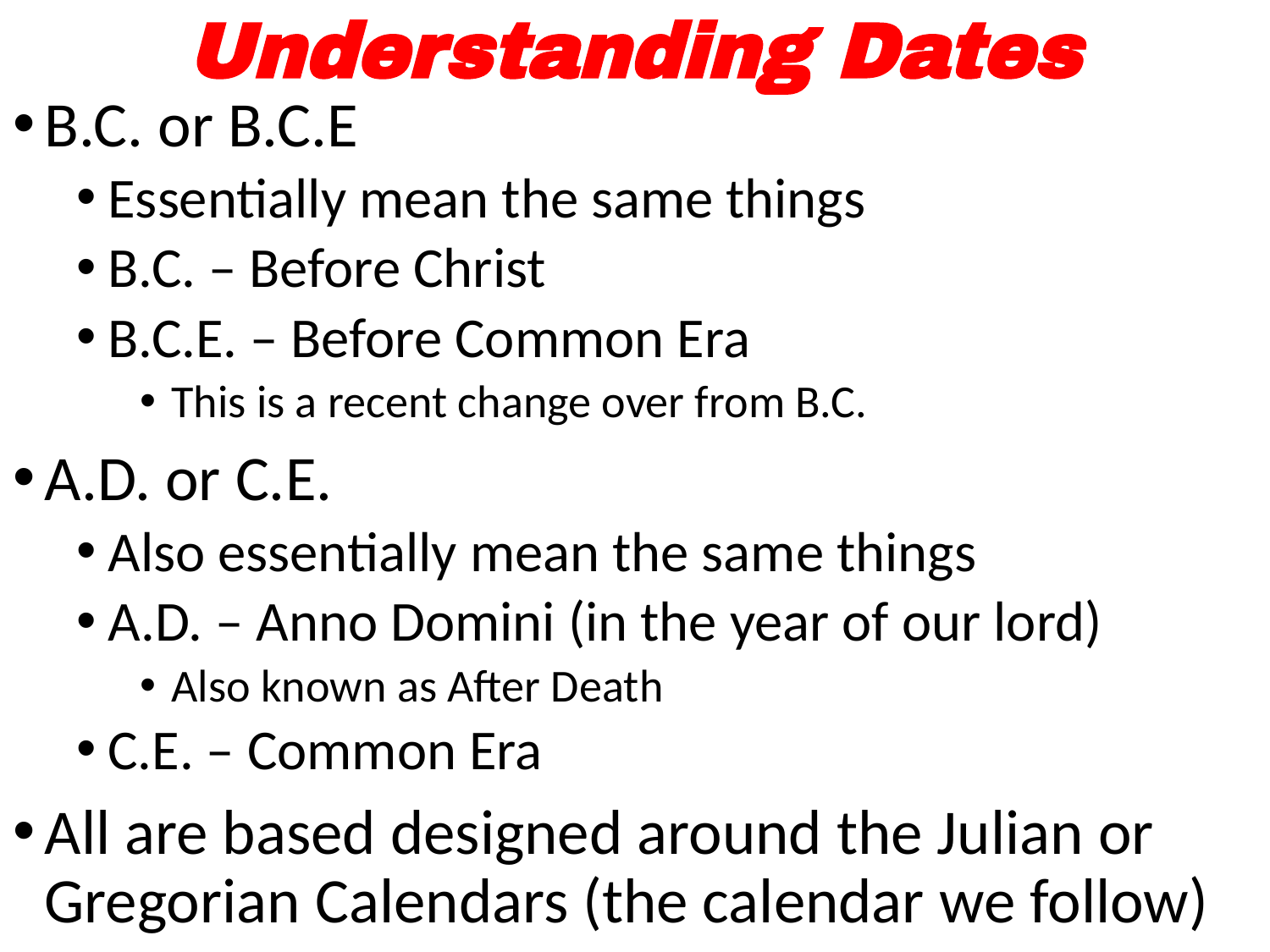

# Understanding Dates
B.C. or B.C.E
Essentially mean the same things
B.C. – Before Christ
B.C.E. – Before Common Era
This is a recent change over from B.C.
A.D. or C.E.
Also essentially mean the same things
A.D. – Anno Domini (in the year of our lord)
Also known as After Death
C.E. – Common Era
All are based designed around the Julian or Gregorian Calendars (the calendar we follow)